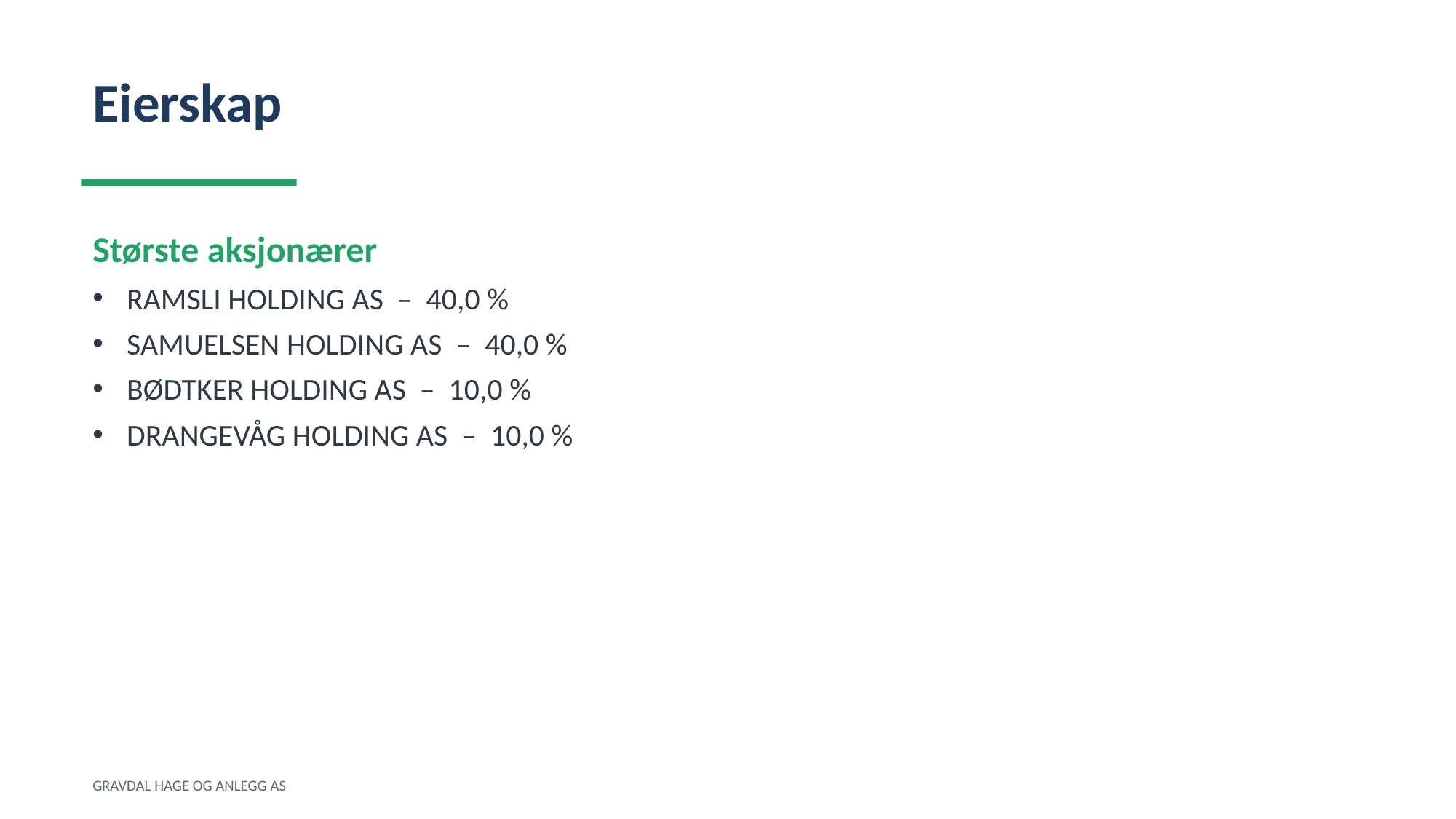

Eierskap

Største aksjonærer
RAMSLI HOLDING AS  –  40,0 %
SAMUELSEN HOLDING AS  –  40,0 %
BØDTKER HOLDING AS  –  10,0 %
DRANGEVÅG HOLDING AS  –  10,0 %
GRAVDAL HAGE OG ANLEGG AS